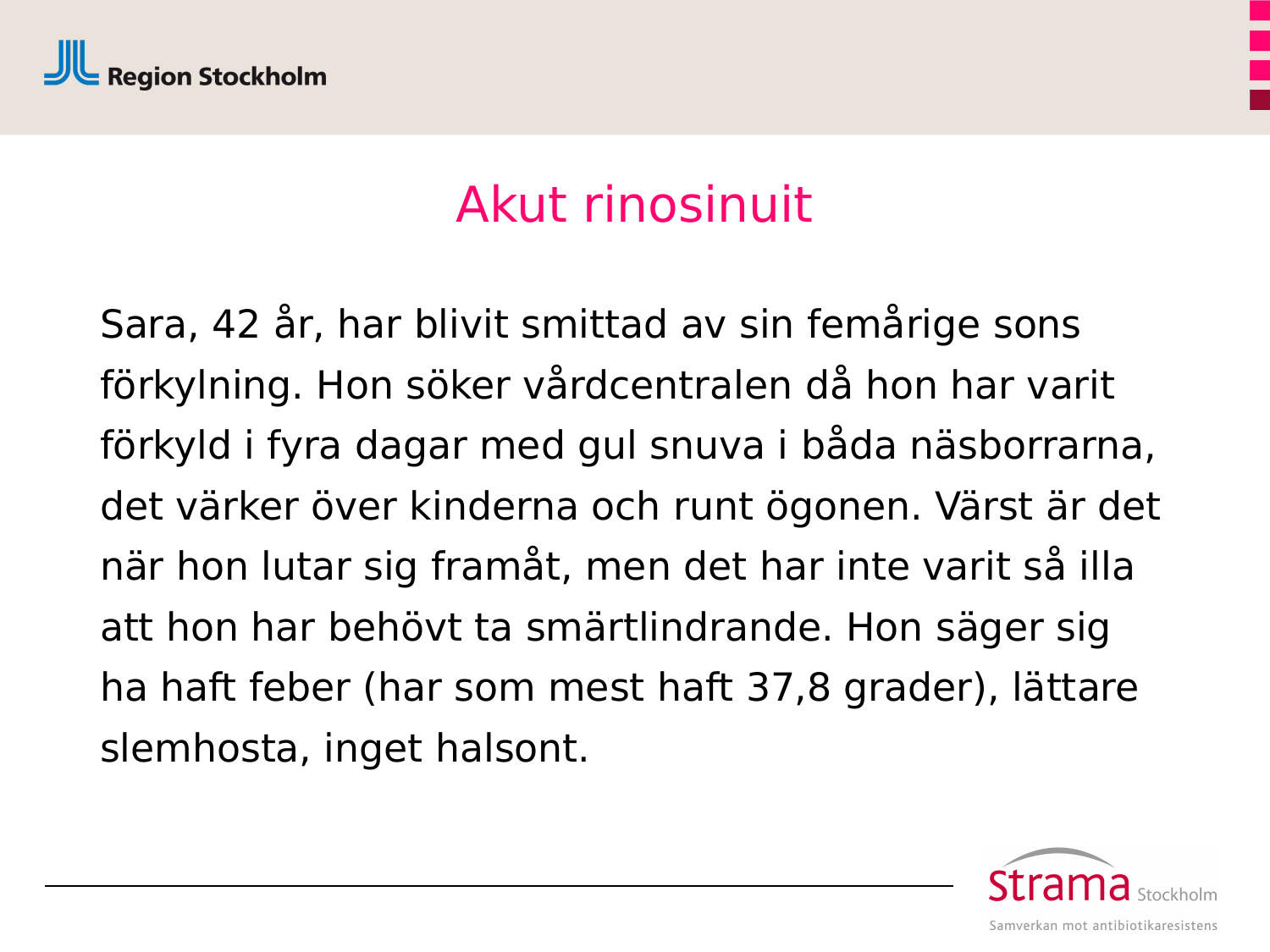

# Akut rinosinuit
Sara, 42 år, har blivit smittad av sin femårige sons förkylning. Hon söker vårdcentralen då hon har varit förkyld i fyra dagar med gul snuva i båda näsborrarna, det värker över kinderna och runt ögonen. Värst är det när hon lutar sig framåt, men det har inte varit så illa att hon har behövt ta smärtlindrande. Hon säger sig ha haft feber (har som mest haft 37,8 grader), lättare slemhosta, inget halsont.